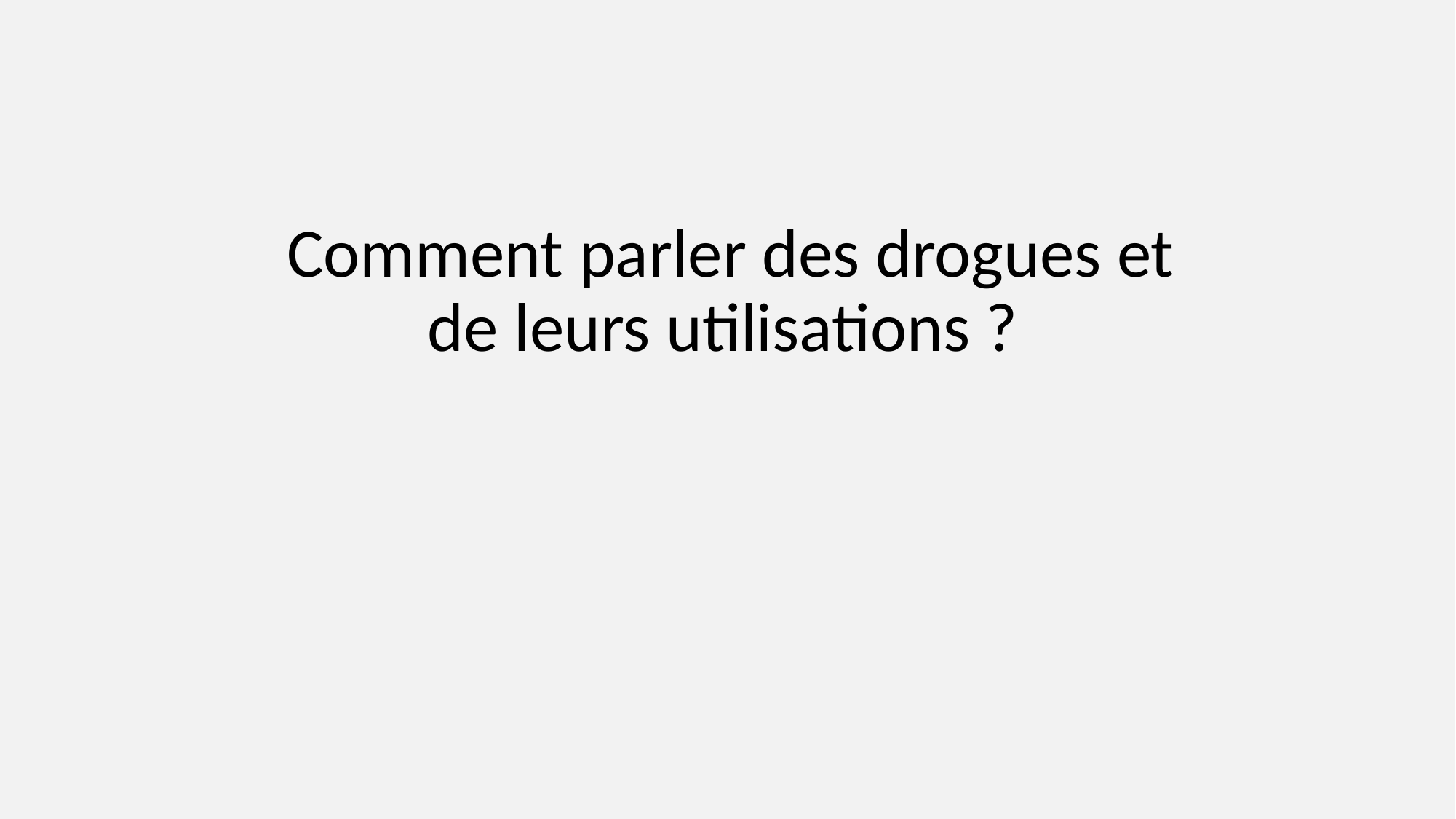

# Comment parler des drogues et de leurs utilisations ?